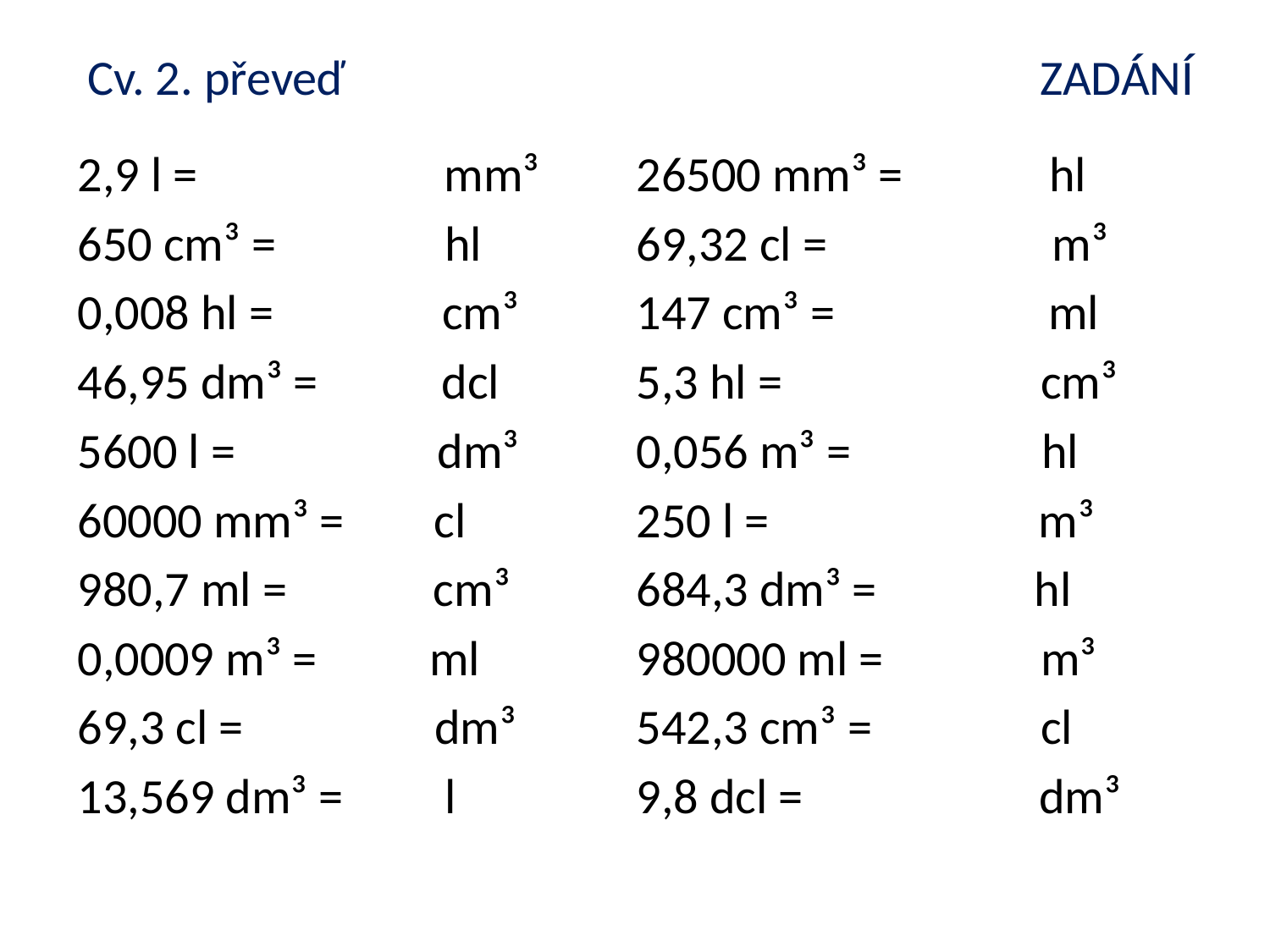

# Cv. 2. převeď                                                              ZADÁNÍ
2,9 l =                      mm³
650 cm³ =               hl
0,008 hl =               cm³
46,95 dm³ =           dcl
5600 l =                  dm³
60000 mm³ =        cl
980,7 ml =             cm³
0,0009 m³ =          ml
69,3 cl =                 dm³
13,569 dm³ =         l

26500 mm³ =             hl
69,32 cl =                    m³
147 cm³ =                   ml
5,3 hl =                       cm³
0,056 m³ =                 hl
250 l =                        m³
684,3 dm³ =              hl
980000 ml =              m³
542,3 cm³ =               cl
9,8 dcl =                     dm³